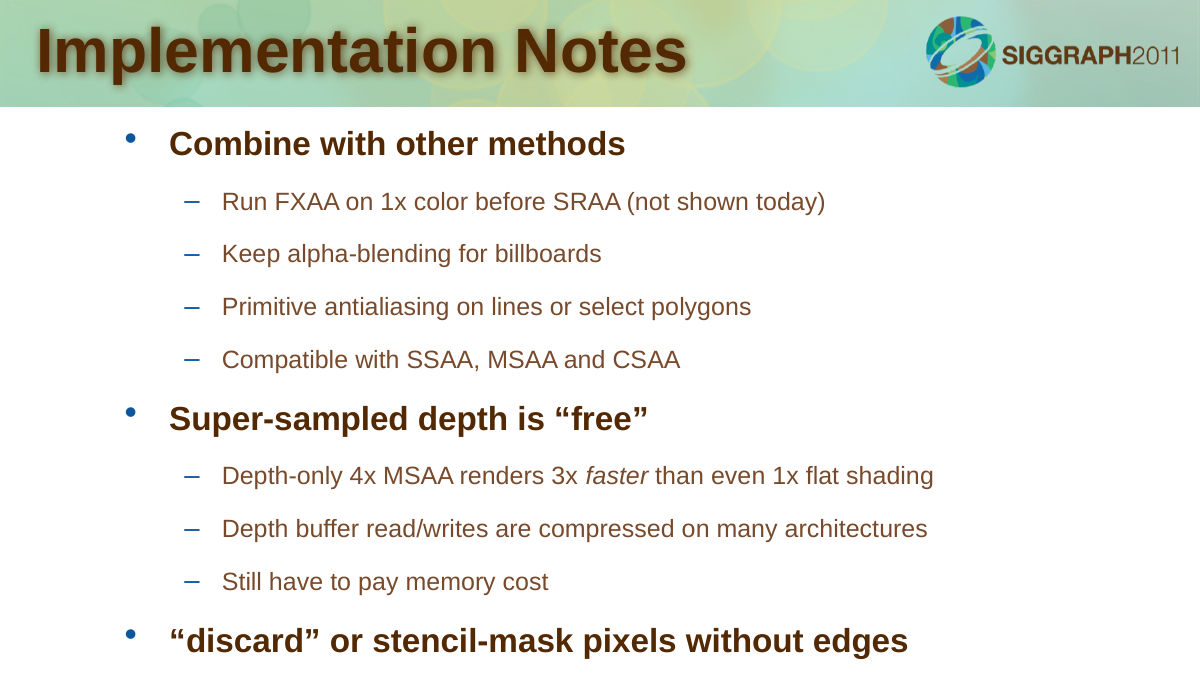

# Implementation Notes
Combine with other methods
Run FXAA on 1x color before SRAA (not shown today)
Keep alpha-blending for billboards
Primitive antialiasing on lines or select polygons
Compatible with SSAA, MSAA and CSAA
Super-sampled depth is “free”
Depth-only 4x MSAA renders 3x faster than even 1x flat shading
Depth buffer read/writes are compressed on many architectures
Still have to pay memory cost
“discard” or stencil-mask pixels without edges